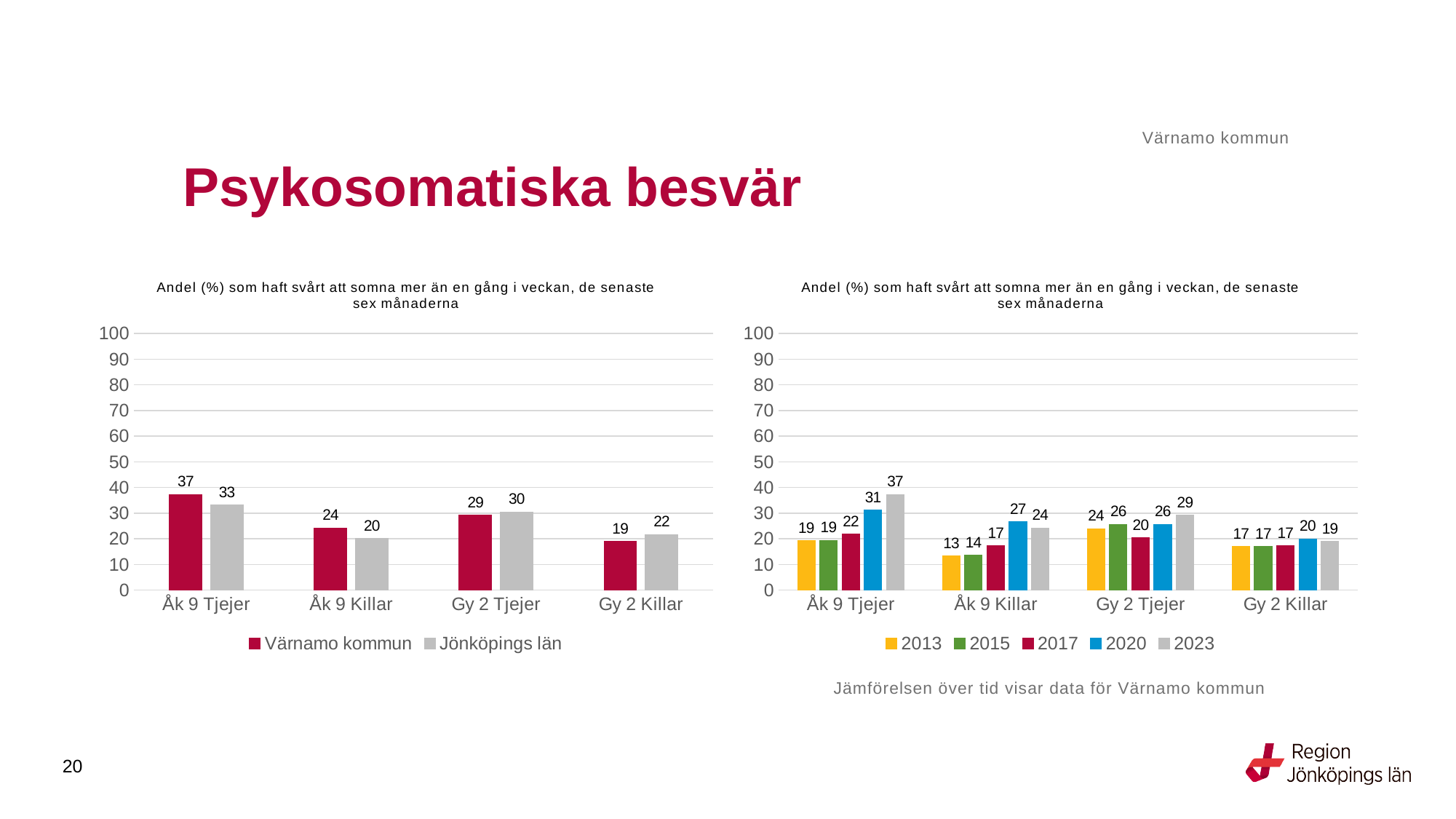

Värnamo kommun
# Psykosomatiska besvär

### Chart: Andel (%) som haft svårt att somna mer än en gång i veckan, de senaste sex månaderna

| Category | Värnamo kommun | Jönköpings län |
|---|---|---|
| Åk 9 Tjejer | 37.1901 | 33.2056 |
| Åk 9 Killar | 24.1379 | 20.1161 |
| Gy 2 Tjejer | 29.1667 | 30.4613 |
| Gy 2 Killar | 19.0083 | 21.7219 |

### Chart: Andel (%) som haft svårt att somna mer än en gång i veckan, de senaste sex månaderna

| Category | 2013 | 2015 | 2017 | 2020 | 2023 |
|---|---|---|---|---|---|
| Åk 9 Tjejer | 19.2308 | 19.3548 | 21.875 | 31.25 | 37.1901 |
| Åk 9 Killar | 13.3333 | 13.6054 | 17.3333 | 26.6234 | 24.1379 |
| Gy 2 Tjejer | 24.0 | 25.7143 | 20.4082 | 25.6944 | 29.1667 |
| Gy 2 Killar | 17.0213 | 17.0 | 17.2727 | 20.0 | 19.0083 |
Jämförelsen över tid visar data för Värnamo kommun
20